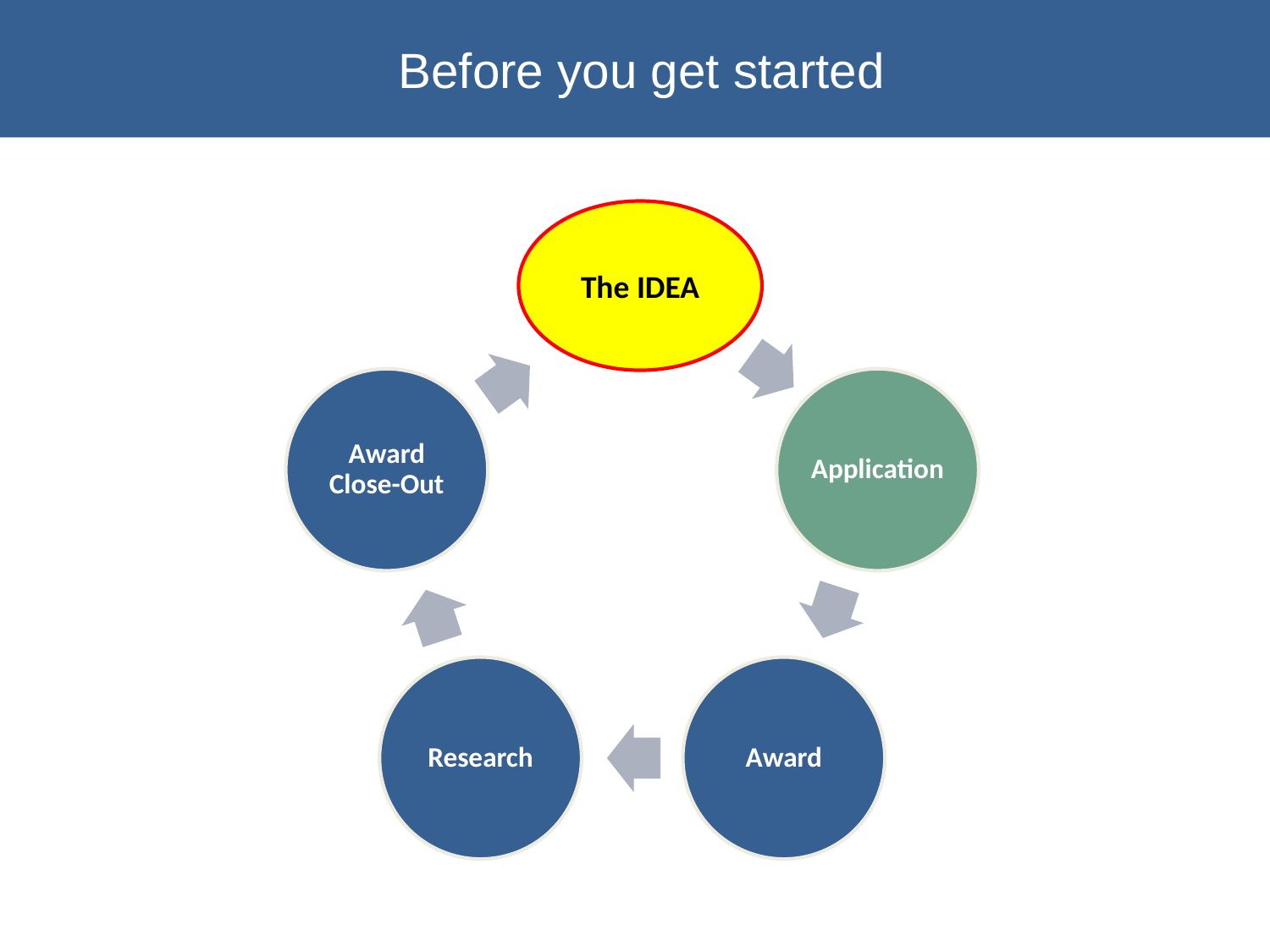

# Before you get started

Application

Application

Award

Research

Award Close-Out

The IDEA